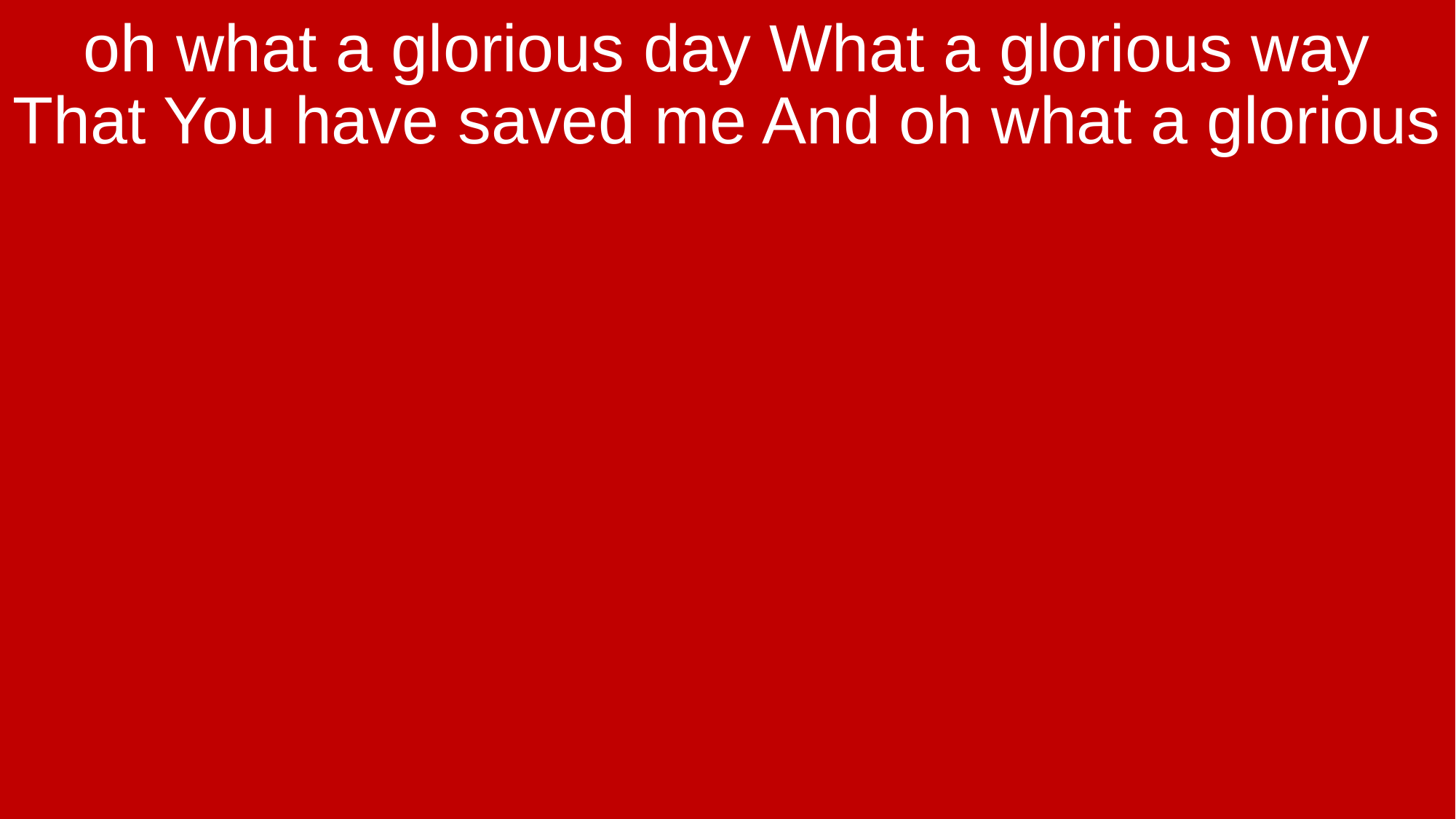

oh what a glorious day What a glorious way That You have saved me And oh what a glorious